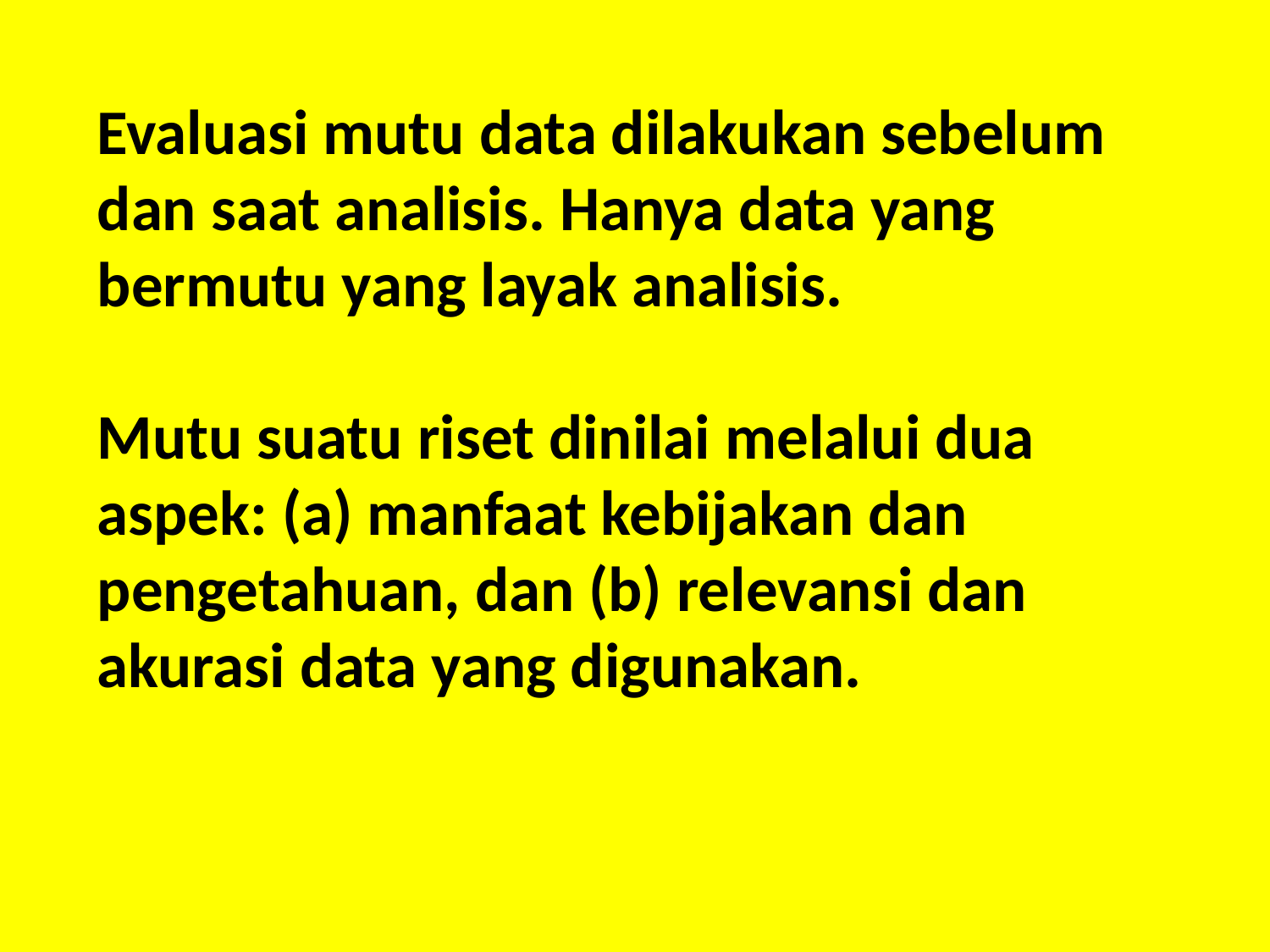

Evaluasi mutu data dilakukan sebelum dan saat analisis. Hanya data yang bermutu yang layak analisis.

Mutu suatu riset dinilai melalui dua aspek: (a) manfaat kebijakan dan pengetahuan, dan (b) relevansi dan akurasi data yang digunakan.